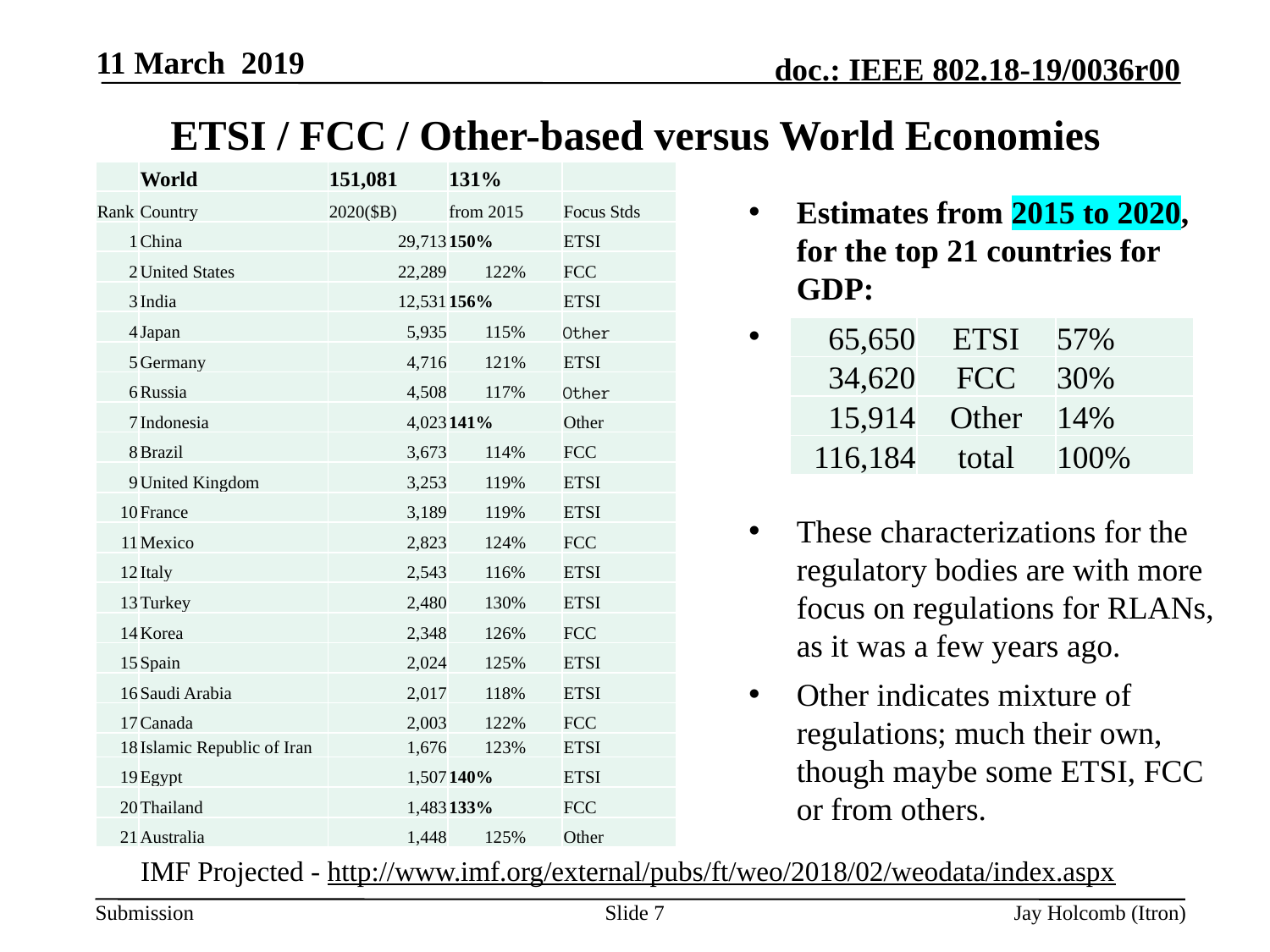

11 March  2019
# ETSI / FCC / Other-based versus World Economies
|  | World | 151,081 | 131% |  |
| --- | --- | --- | --- | --- |
| Rank | Country | 2020($B) | from 2015 | Focus Stds |
| 1 | China | 29,713 | 150% | ETSI |
| 2 | United States | 22,289 | 122% | FCC |
| 3 | India | 12,531 | 156% | ETSI |
| 4 | Japan | 5,935 | 115% | Other |
| 5 | Germany | 4,716 | 121% | ETSI |
| 6 | Russia | 4,508 | 117% | Other |
| 7 | Indonesia | 4,023 | 141% | Other |
| 8 | Brazil | 3,673 | 114% | FCC |
| 9 | United Kingdom | 3,253 | 119% | ETSI |
| 10 | France | 3,189 | 119% | ETSI |
| 11 | Mexico | 2,823 | 124% | FCC |
| 12 | Italy | 2,543 | 116% | ETSI |
| 13 | Turkey | 2,480 | 130% | ETSI |
| 14 | Korea | 2,348 | 126% | FCC |
| 15 | Spain | 2,024 | 125% | ETSI |
| 16 | Saudi Arabia | 2,017 | 118% | ETSI |
| 17 | Canada | 2,003 | 122% | FCC |
| 18 | Islamic Republic of Iran | 1,676 | 123% | ETSI |
| 19 | Egypt | 1,507 | 140% | ETSI |
| 20 | Thailand | 1,483 | 133% | FCC |
| 21 | Australia | 1,448 | 125% | Other |
Estimates from 2015 to 2020, for the top 21 countries for GDP:

These characterizations for the regulatory bodies are with more focus on regulations for RLANs, as it was a few years ago.
Other indicates mixture of regulations; much their own, though maybe some ETSI, FCC or from others.
| 65,650 | ETSI | 57% |
| --- | --- | --- |
| 34,620 | FCC | 30% |
| 15,914 | Other | 14% |
| 116,184 | total | 100% |
*IMF Projected - http://www.imf.org/external/pubs/ft/weo/2018/02/weodata/index.aspx
Slide 7
Jay Holcomb (Itron)